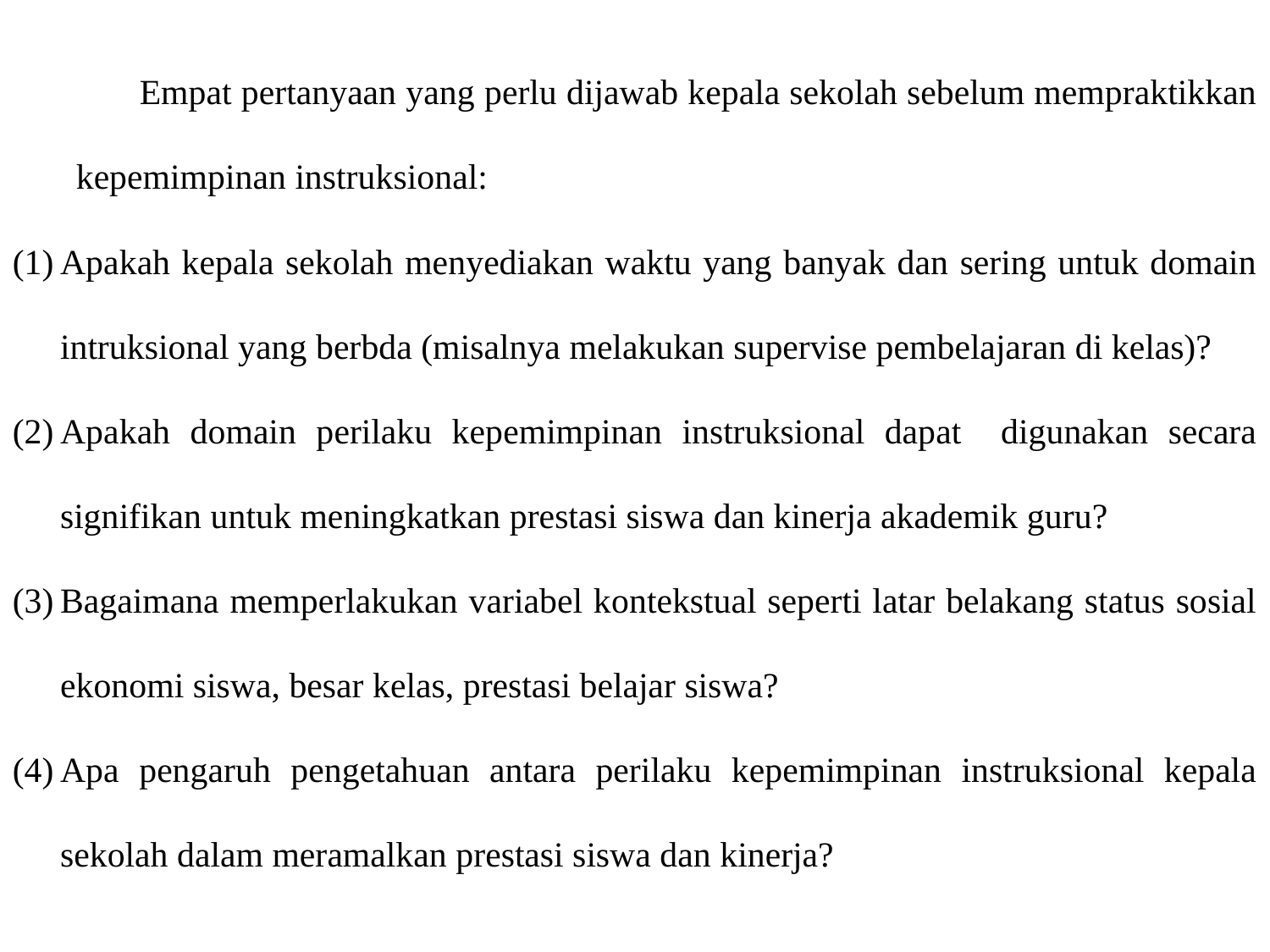

Empat pertanyaan yang perlu dijawab kepala sekolah sebelum mempraktikkan kepemimpinan instruksional:
Apakah kepala sekolah menyediakan waktu yang banyak dan sering untuk domain intruksional yang berbda (misalnya melakukan supervise pembelajaran di kelas)?
Apakah domain perilaku kepemimpinan instruksional dapat  digunakan secara signifikan untuk meningkatkan prestasi siswa dan kinerja akademik guru?
Bagaimana memperlakukan variabel kontekstual seperti latar belakang status sosial ekonomi siswa, besar kelas, prestasi belajar siswa?
Apa pengaruh pengetahuan antara perilaku kepemimpinan instruksional kepala sekolah dalam meramalkan prestasi siswa dan kinerja?